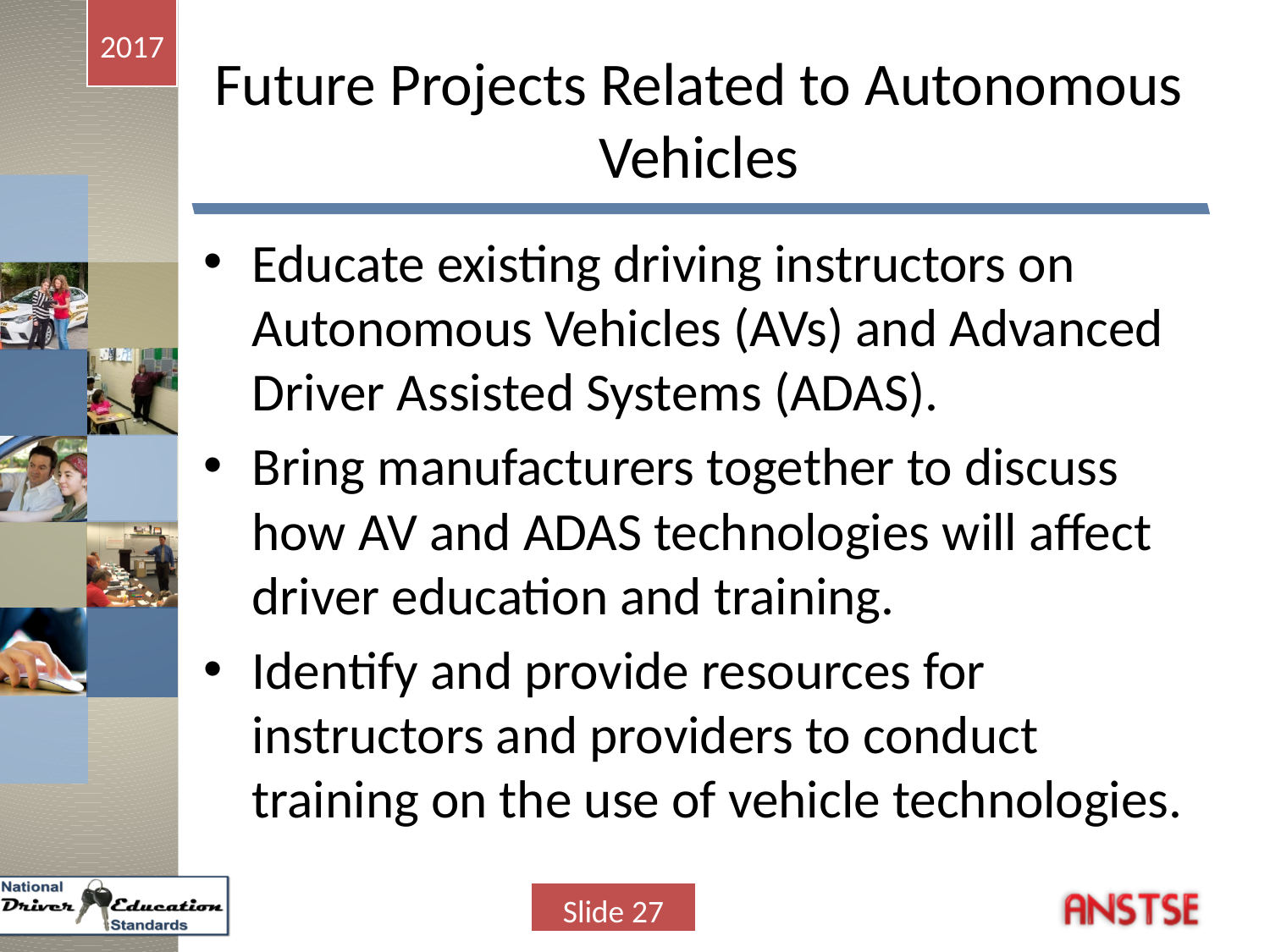

# Future Projects Related to Autonomous Vehicles
Educate existing driving instructors on Autonomous Vehicles (AVs) and Advanced Driver Assisted Systems (ADAS).
Bring manufacturers together to discuss how AV and ADAS technologies will affect driver education and training.
Identify and provide resources for instructors and providers to conduct training on the use of vehicle technologies.